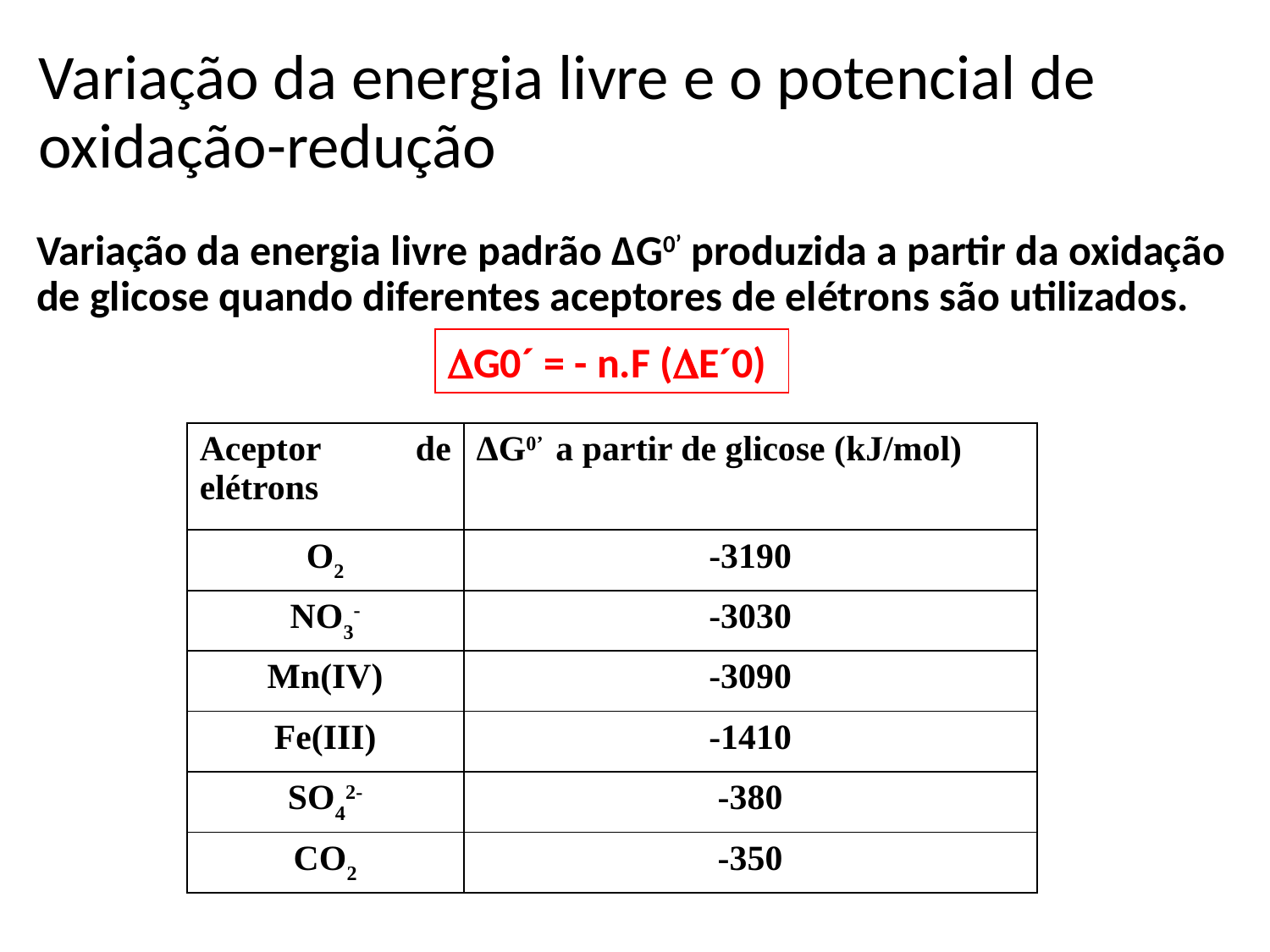

Variação da energia livre e o potencial de oxidação-redução
	Variação da energia livre padrão ΔG0’ produzida a partir da oxidação de glicose quando diferentes aceptores de elétrons são utilizados.
ΔG0´ = - n.F (ΔE´0)
| Aceptor de elétrons | ΔG0’ a partir de glicose (kJ/mol) |
| --- | --- |
| O2 | -3190 |
| NO3- | -3030 |
| Mn(IV) | -3090 |
| Fe(III) | -1410 |
| SO42- | -380 |
| CO2 | -350 |